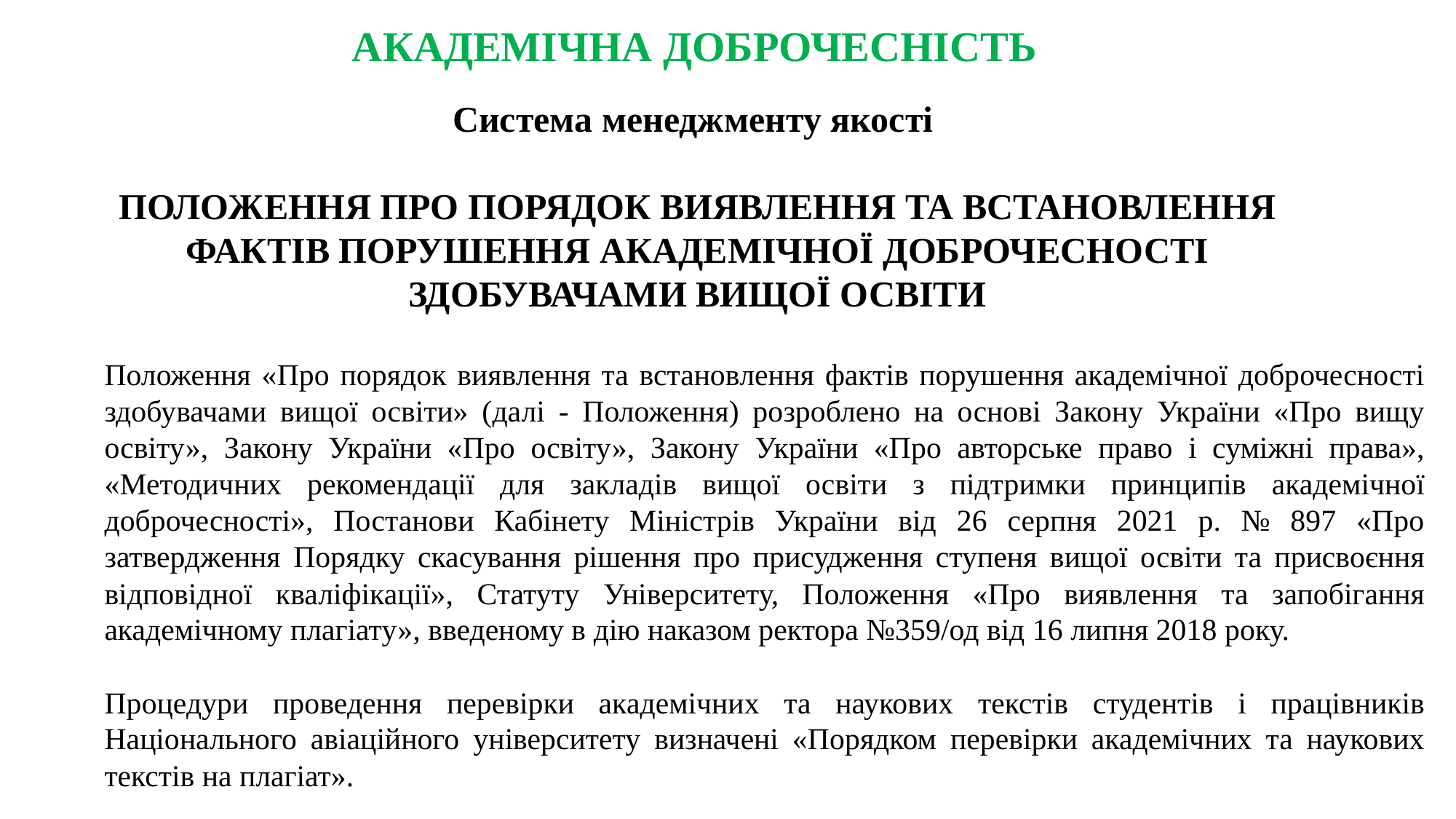

АКАДЕМІЧНА ДОБРОЧЕСНІСТЬ
Система менеджменту якості

ПОЛОЖЕННЯ ПРО ПОРЯДОК ВИЯВЛЕННЯ ТА ВСТАНОВЛЕННЯ ФАКТІВ ПОРУШЕННЯ АКАДЕМІЧНОЇ ДОБРОЧЕСНОСТІ ЗДОБУВАЧАМИ ВИЩОЇ ОСВІТИ
Положення «Про порядок виявлення та встановлення фактів порушення академічної доброчесності здобувачами вищої освіти» (далі - Положення) розроблено на основі Закону України «Про вищу освіту», Закону України «Про освіту», Закону України «Про авторське право і суміжні права», «Методичних рекомендації для закладів вищої освіти з підтримки принципів академічної доброчесності», Постанови Кабінету Міністрів України від 26 серпня 2021 р. № 897 «Про затвердження Порядку скасування рішення про присудження ступеня вищої освіти та присвоєння відповідної кваліфікації», Статуту Університету, Положення «Про виявлення та запобігання академічному плагіату», введеному в дію наказом ректора №359/од від 16 липня 2018 року.

Процедури проведення перевірки академічних та наукових текстів студентів і працівників Національного авіаційного університету визначені «Порядком перевірки академічних та наукових текстів на плагіат».